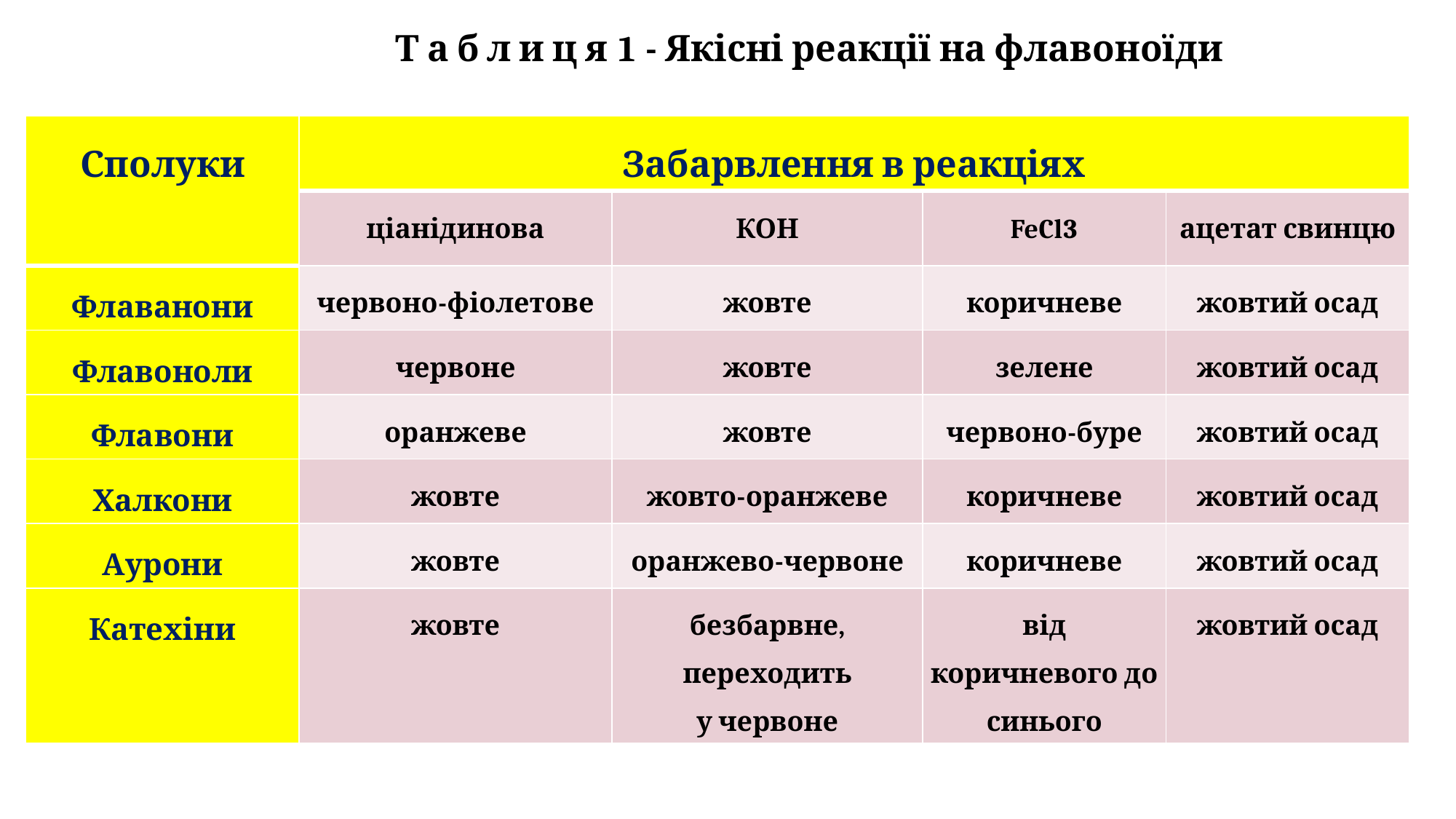

Т а б л и ц я 1 - Якісні реакції на флавоноїди
| Сполуки | Забарвлення в реакціях |  |  |  |
| --- | --- | --- | --- | --- |
|  | ціанідинова | КОН | FeCl3 | ацетат свинцю |
| Флаванони | червоно-фіолетове | жовте | коричневе | жовтий осад |
| Флавоноли | червоне | жовте | зелене | жовтий осад |
| Флавони | оранжеве | жовте | червоно-буре | жовтий осад |
| Халкони | жовте | жовто-оранжеве | коричневе | жовтий осад |
| Аурони | жовте | оранжево-червоне | коричневе | жовтий осад |
| Катехіни | жовте | безбарвне, переходить у червоне | від коричневого до синього | жовтий осад |